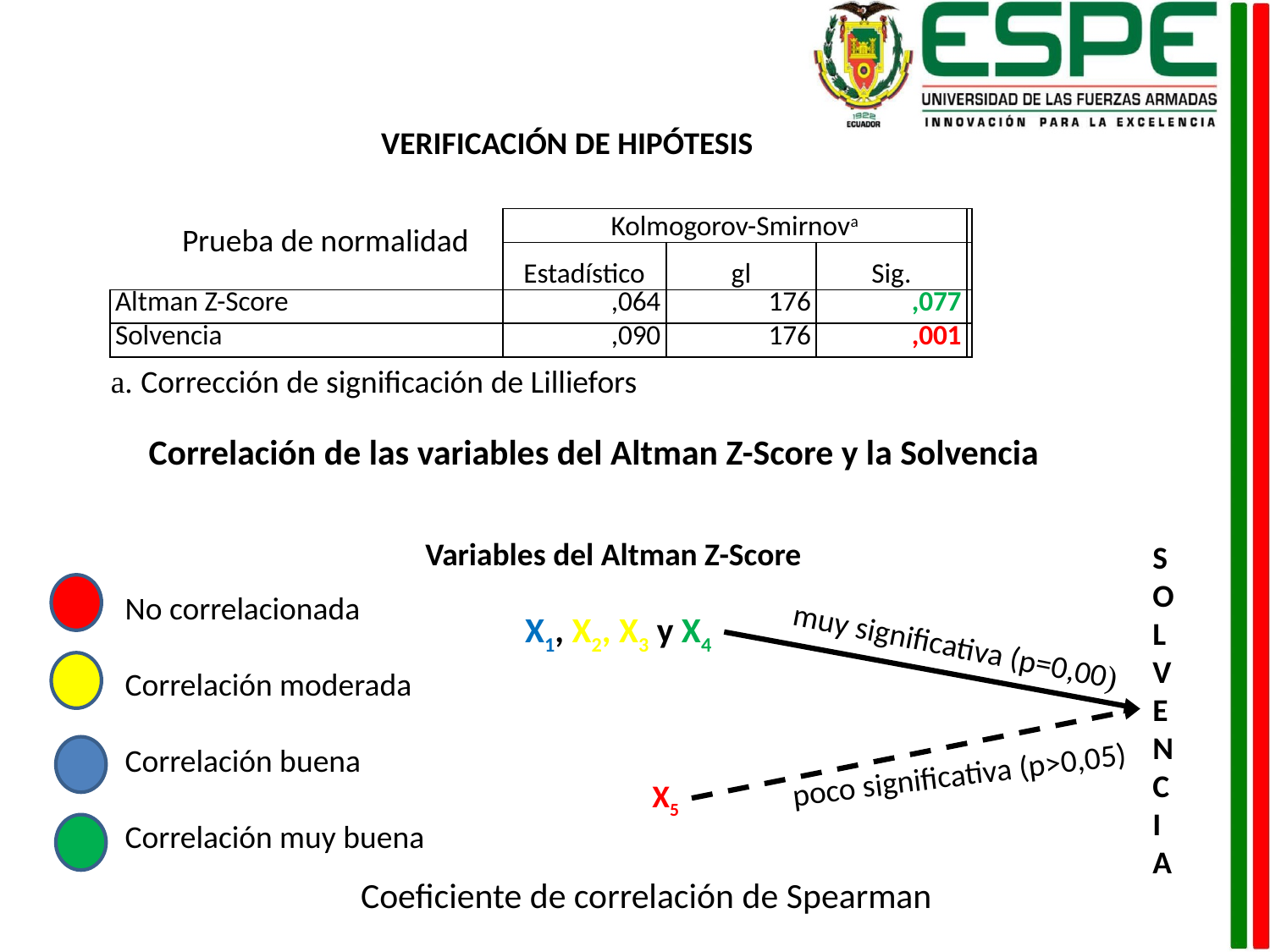

VERIFICACIÓN DE HIPÓTESIS
|  | Kolmogorov-Smirnova |  |  |  |
| --- | --- | --- | --- | --- |
|  | Estadístico | gl | Sig. |  |
| Altman Z-Score | ,064 | 176 | ,077 |  |
| Solvencia | ,090 | 176 | ,001 |  |
Prueba de normalidad
a. Corrección de significación de Lilliefors
Correlación de las variables del Altman Z-Score y la Solvencia
Variables del Altman Z-Score
S
O
L
V
E
N
C
I
A

No correlacionada

Correlación moderada

Correlación buena

Correlación muy buena
X1, X2, X3 y X4
muy significativa (p=0,00)

poco significativa (p>0,05)
X5

Coeficiente de correlación de Spearman